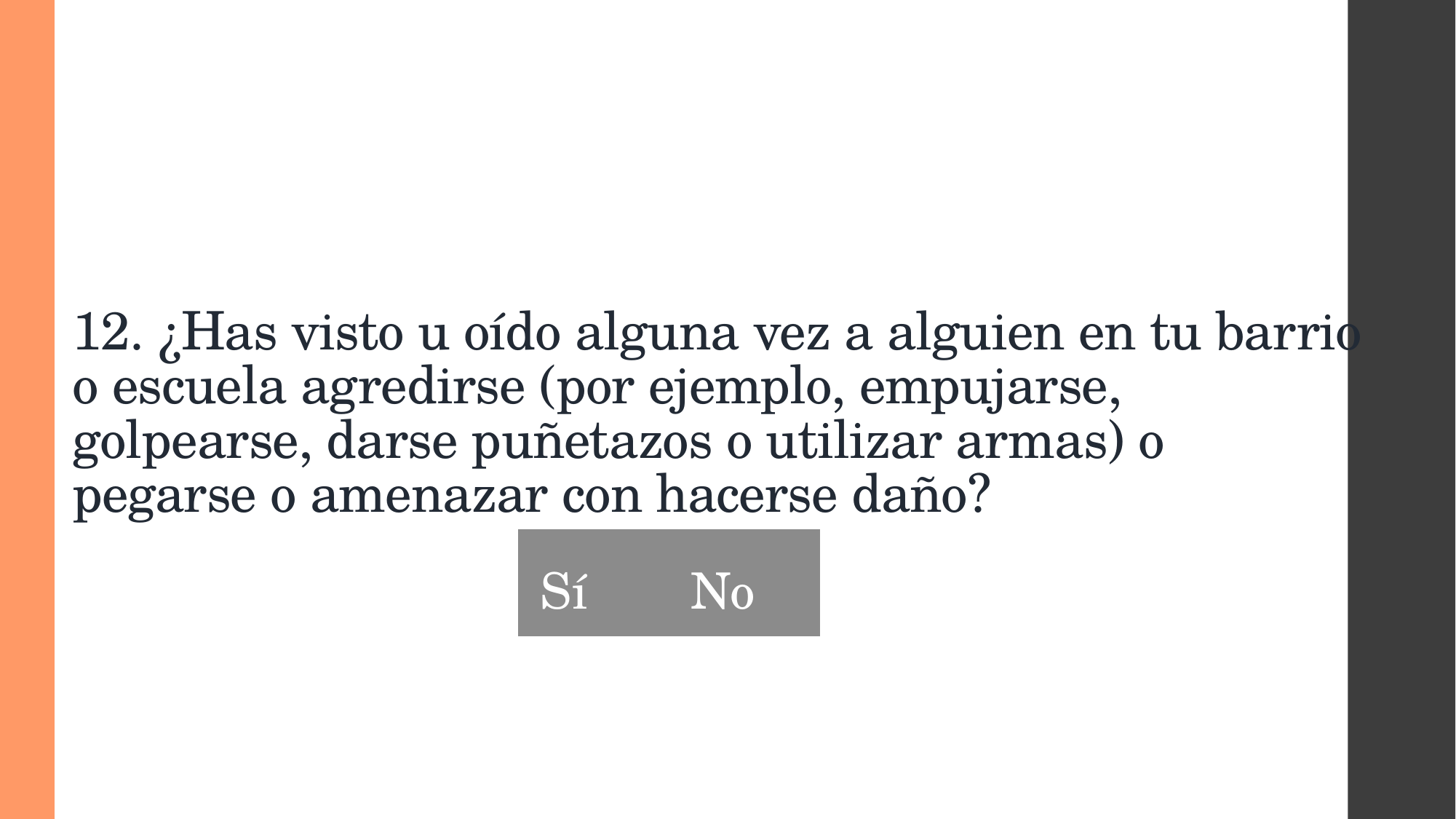

# 12. ¿Has visto u oído alguna vez a alguien en tu barrio o escuela agredirse (por ejemplo, empujarse, golpearse, darse puñetazos o utilizar armas) o pegarse o amenazar con hacerse daño?
| Sí | No |
| --- | --- |